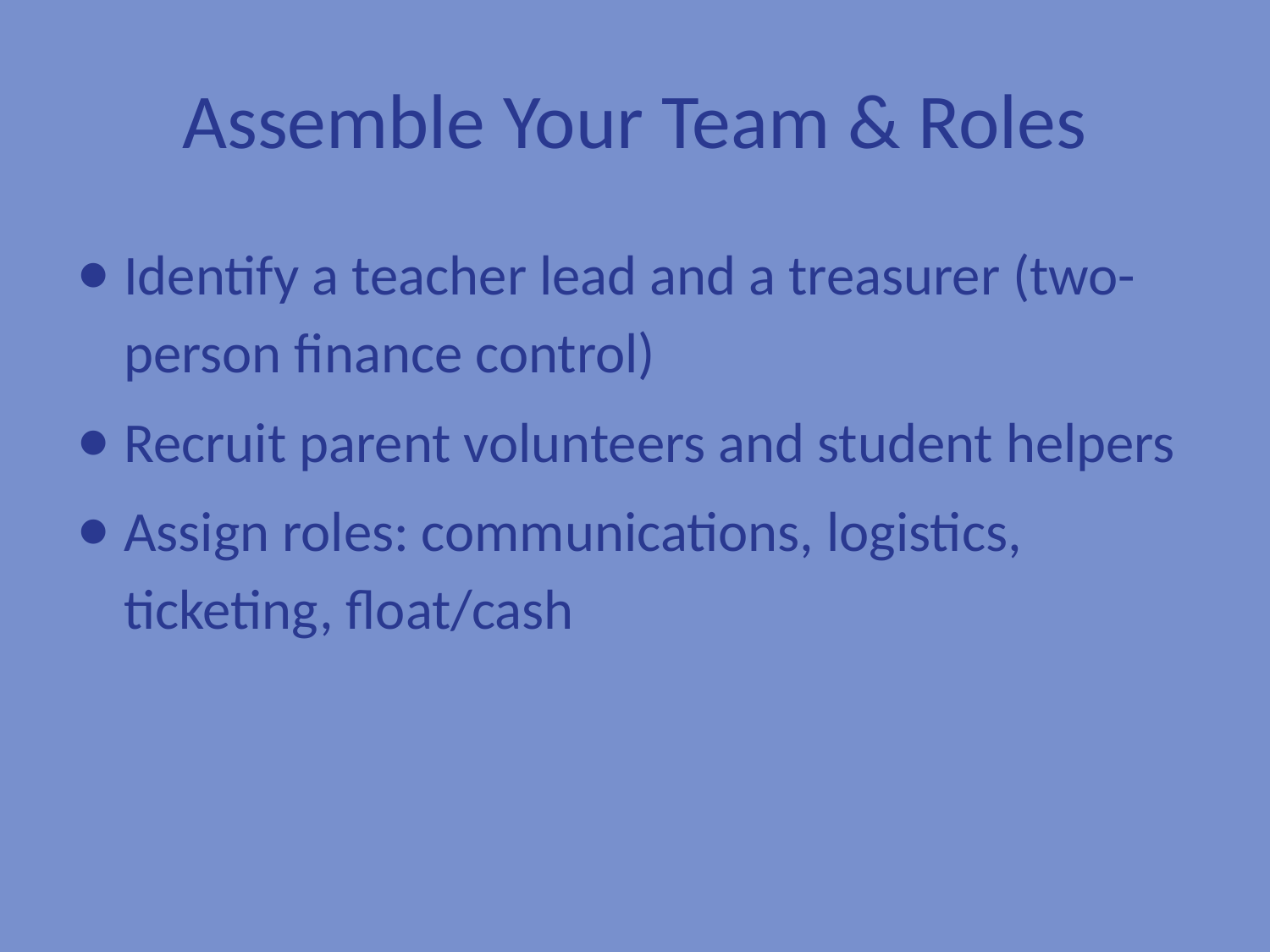

# Assemble Your Team & Roles
Identify a teacher lead and a treasurer (two-person finance control)
Recruit parent volunteers and student helpers
Assign roles: communications, logistics, ticketing, float/cash